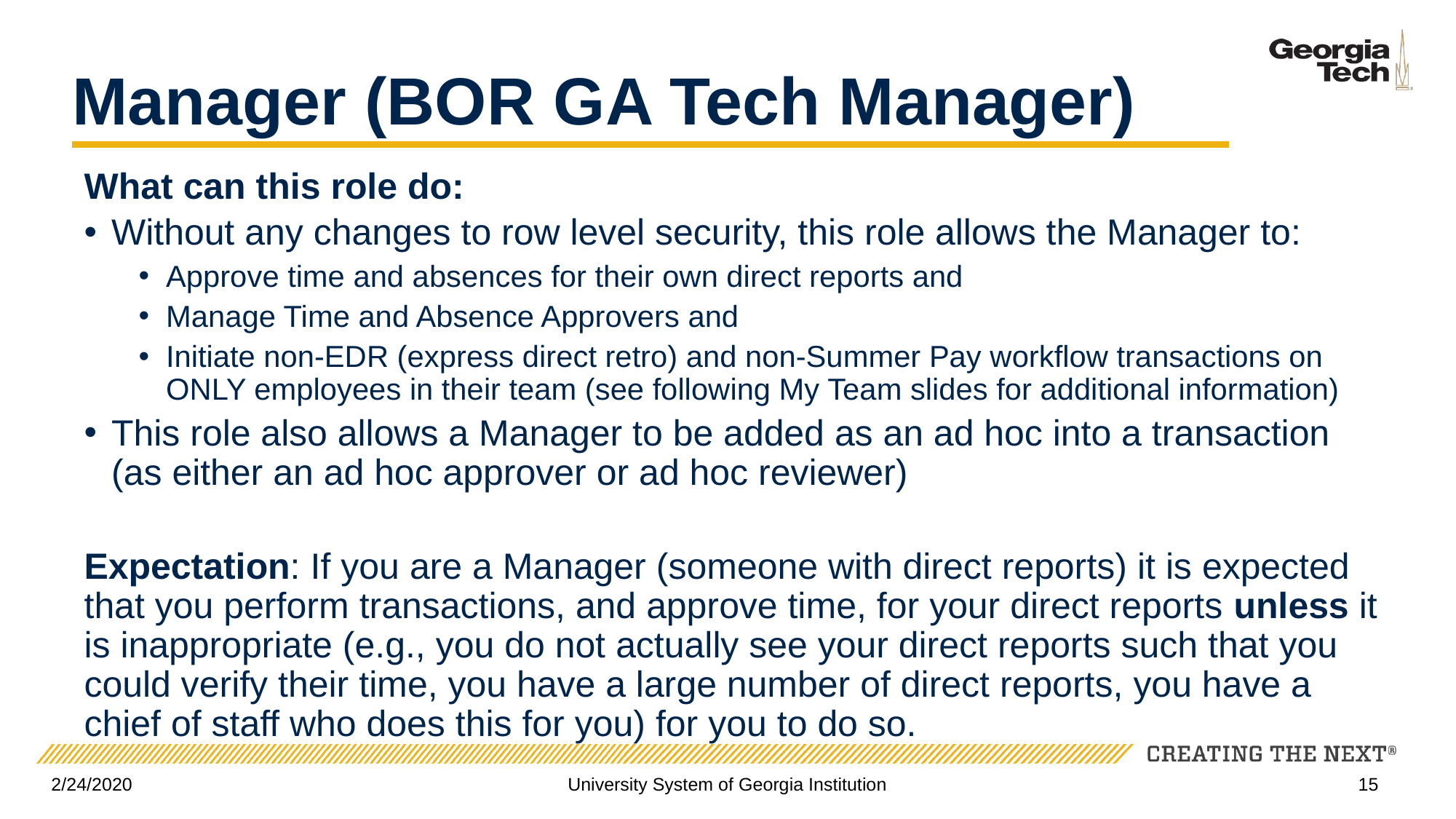

# Manager (BOR GA Tech Manager)

What can this role do:
Without any changes to row level security, this role allows the Manager to:
Approve time and absences for their own direct reports and
Manage Time and Absence Approvers and
Initiate non-EDR (express direct retro) and non-Summer Pay workflow transactions on ONLY employees in their team (see following My Team slides for additional information)
This role also allows a Manager to be added as an ad hoc into a transaction (as either an ad hoc approver or ad hoc reviewer)

Expectation: If you are a Manager (someone with direct reports) it is expected that you perform transactions, and approve time, for your direct reports unless it is inappropriate (e.g., you do not actually see your direct reports such that you could verify their time, you have a large number of direct reports, you have a chief of staff who does this for you) for you to do so.

2/24/2020
University System of Georgia Institution
15